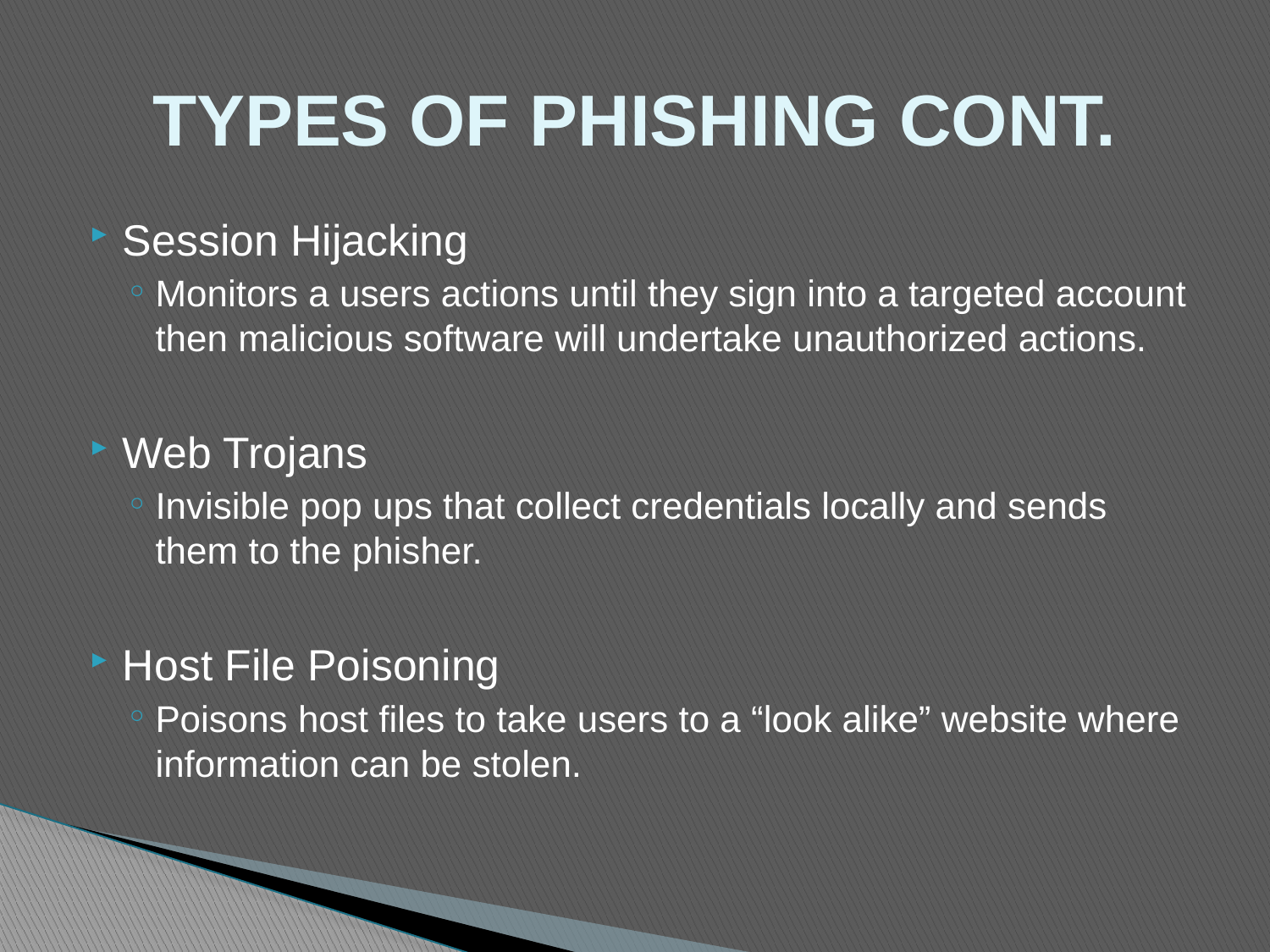

# TYPES OF PHISHING CONT.
Session Hijacking
Monitors a users actions until they sign into a targeted account then malicious software will undertake unauthorized actions.

Web Trojans
Invisible pop ups that collect credentials locally and sends them to the phisher.

Host File Poisoning
Poisons host files to take users to a “look alike” website where information can be stolen.